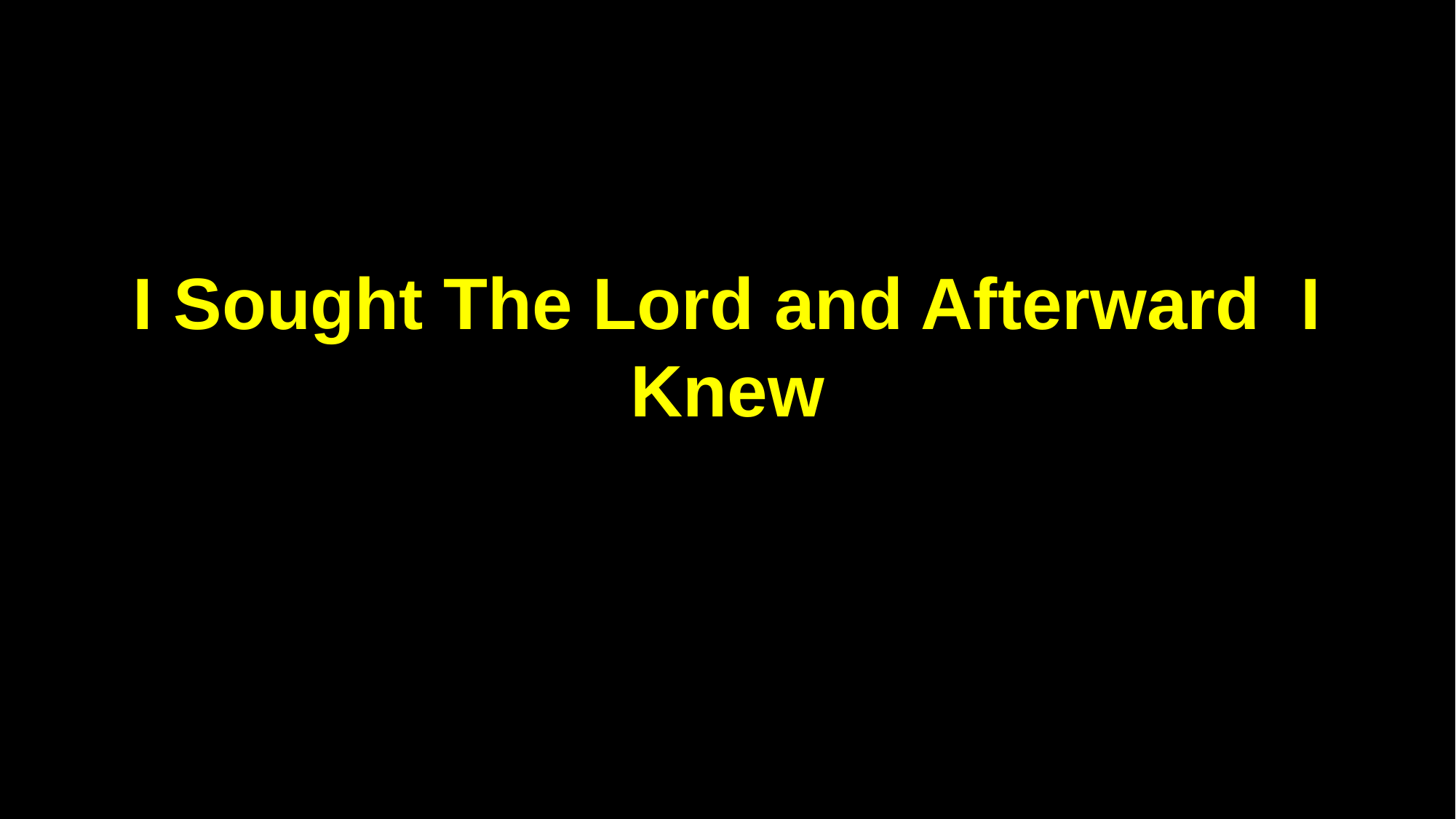

I Sought The Lord and Afterward  I Knew